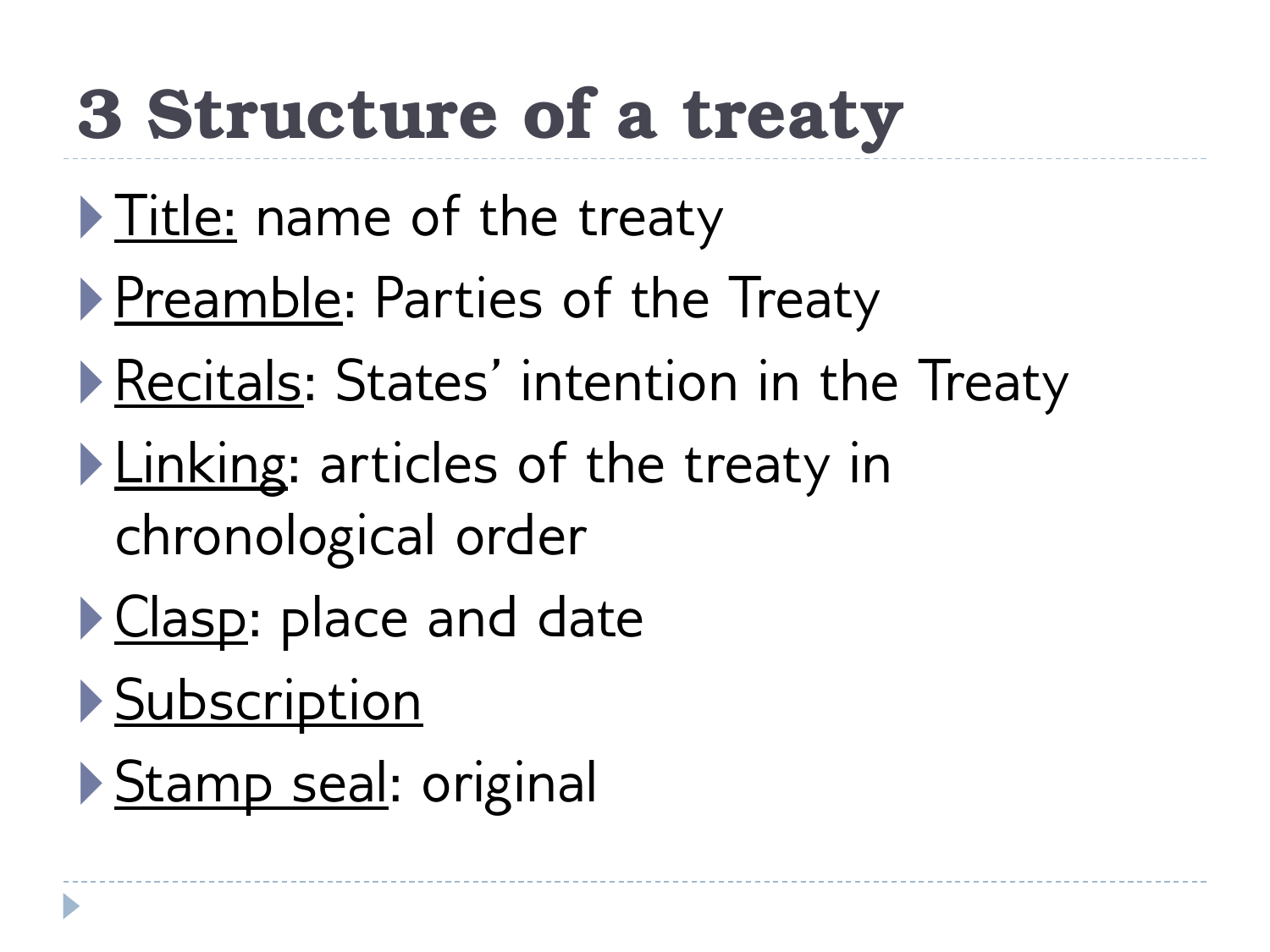

# 3 Structure of a treaty
Title: name of the treaty
Preamble: Parties of the Treaty
Recitals: States’ intention in the Treaty
Linking: articles of the treaty in chronological order
Clasp: place and date
Subscription
Stamp seal: original